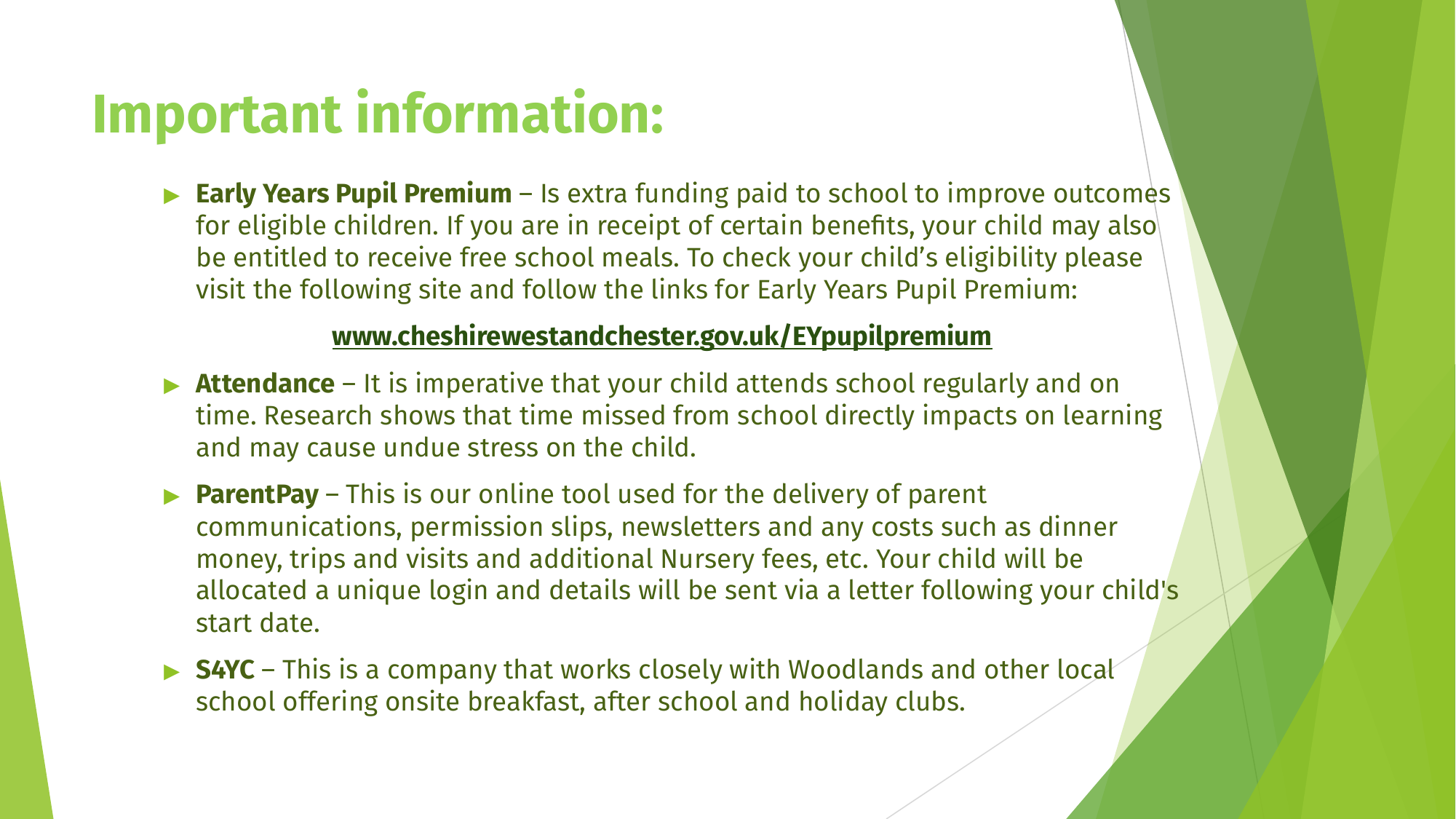

# Important information:
Early Years Pupil Premium – Is extra funding paid to school to improve outcomes for eligible children. If you are in receipt of certain benefits, your child may also be entitled to receive free school meals. To check your child’s eligibility please visit the following site and follow the links for Early Years Pupil Premium:
www.cheshirewestandchester.gov.uk/EYpupilpremium
Attendance – It is imperative that your child attends school regularly and on time. Research shows that time missed from school directly impacts on learning and may cause undue stress on the child.
ParentPay – This is our online tool used for the delivery of parent communications, permission slips, newsletters and any costs such as dinner money, trips and visits and additional Nursery fees, etc. Your child will be allocated a unique login and details will be sent via a letter following your child's start date.
S4YC – This is a company that works closely with Woodlands and other local school offering onsite breakfast, after school and holiday clubs.